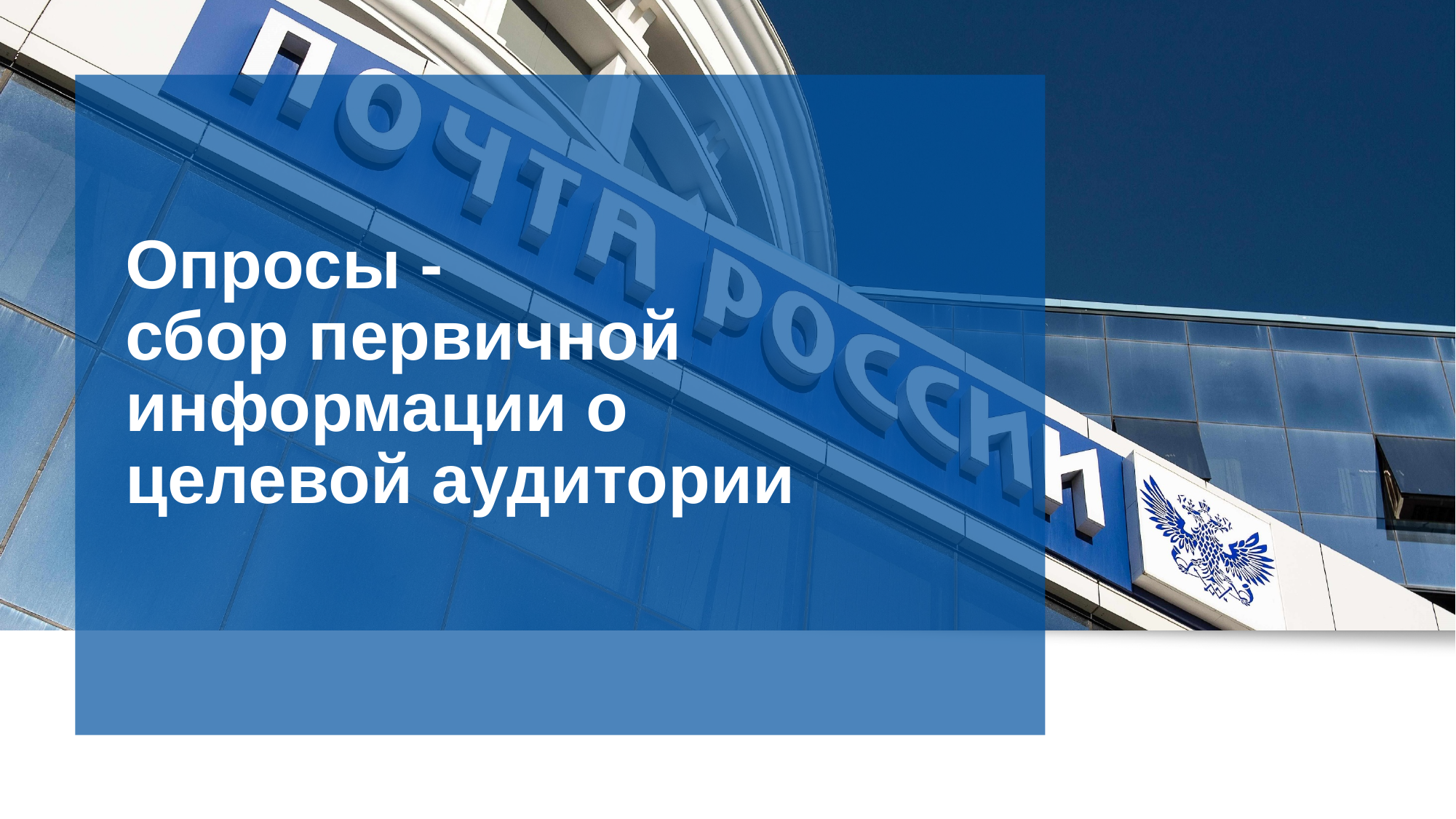

# Опросы - сбор первичной информации о целевой аудитории